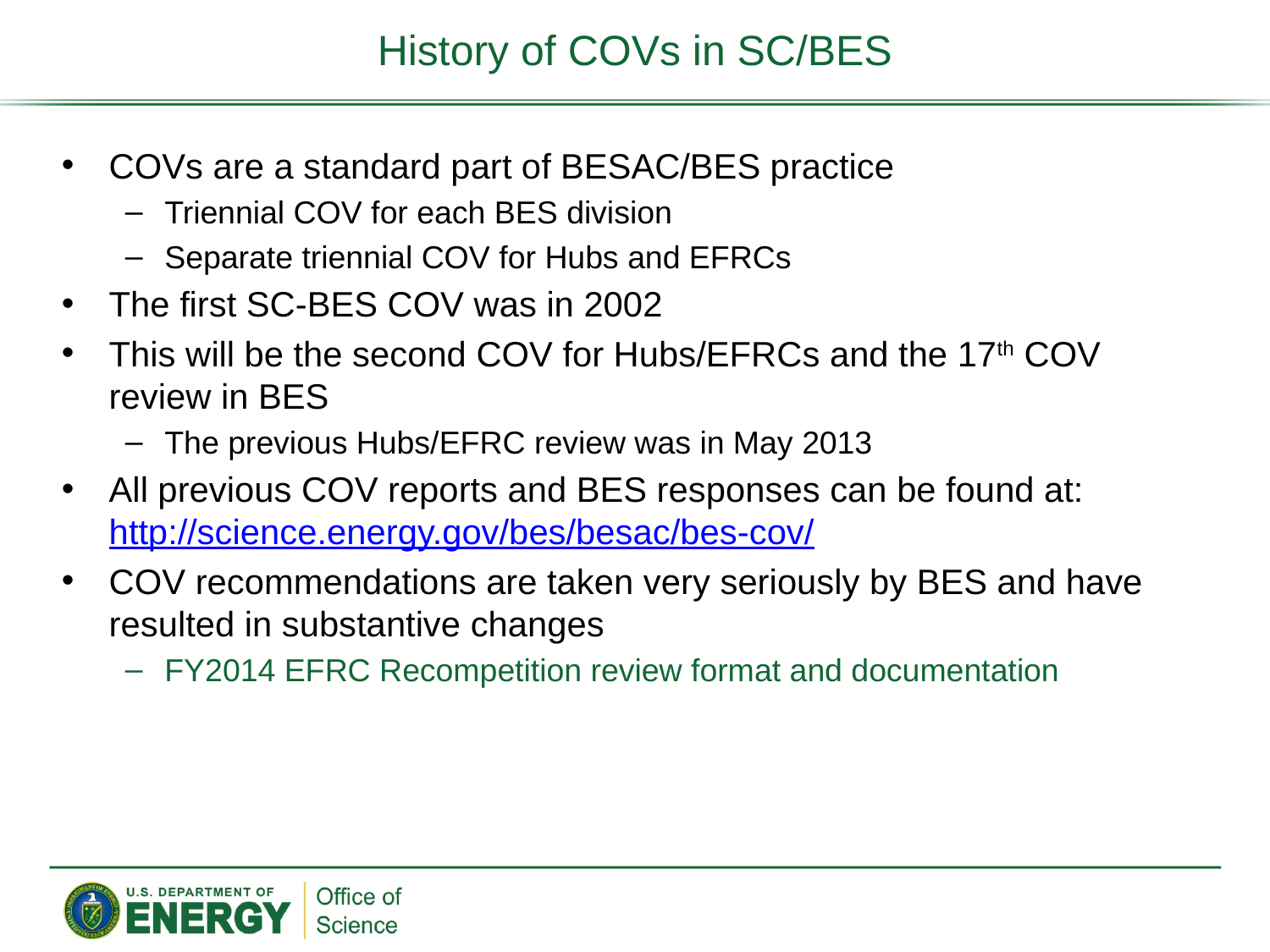

# History of COVs in SC/BES
COVs are a standard part of BESAC/BES practice
Triennial COV for each BES division
Separate triennial COV for Hubs and EFRCs
The first SC-BES COV was in 2002
This will be the second COV for Hubs/EFRCs and the 17th COV review in BES
The previous Hubs/EFRC review was in May 2013
All previous COV reports and BES responses can be found at: http://science.energy.gov/bes/besac/bes-cov/
COV recommendations are taken very seriously by BES and have resulted in substantive changes
FY2014 EFRC Recompetition review format and documentation